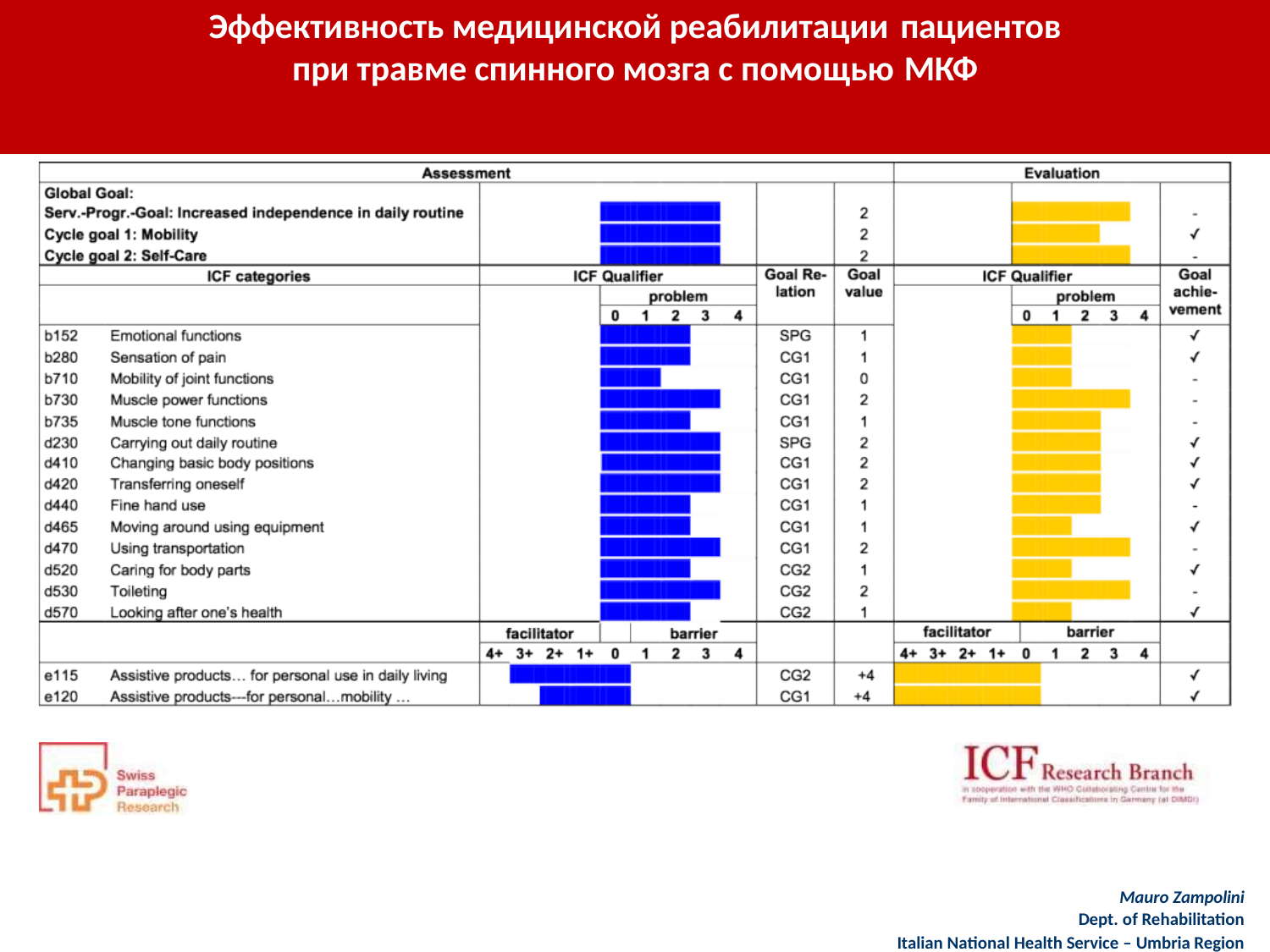

# Эффективность медицинской реабилитации пациентов
при травме спинного мозга с помощью МКФ

Mauro Zampolini
Dept. of Rehabilitation
Italian National Health Service – Umbria Region